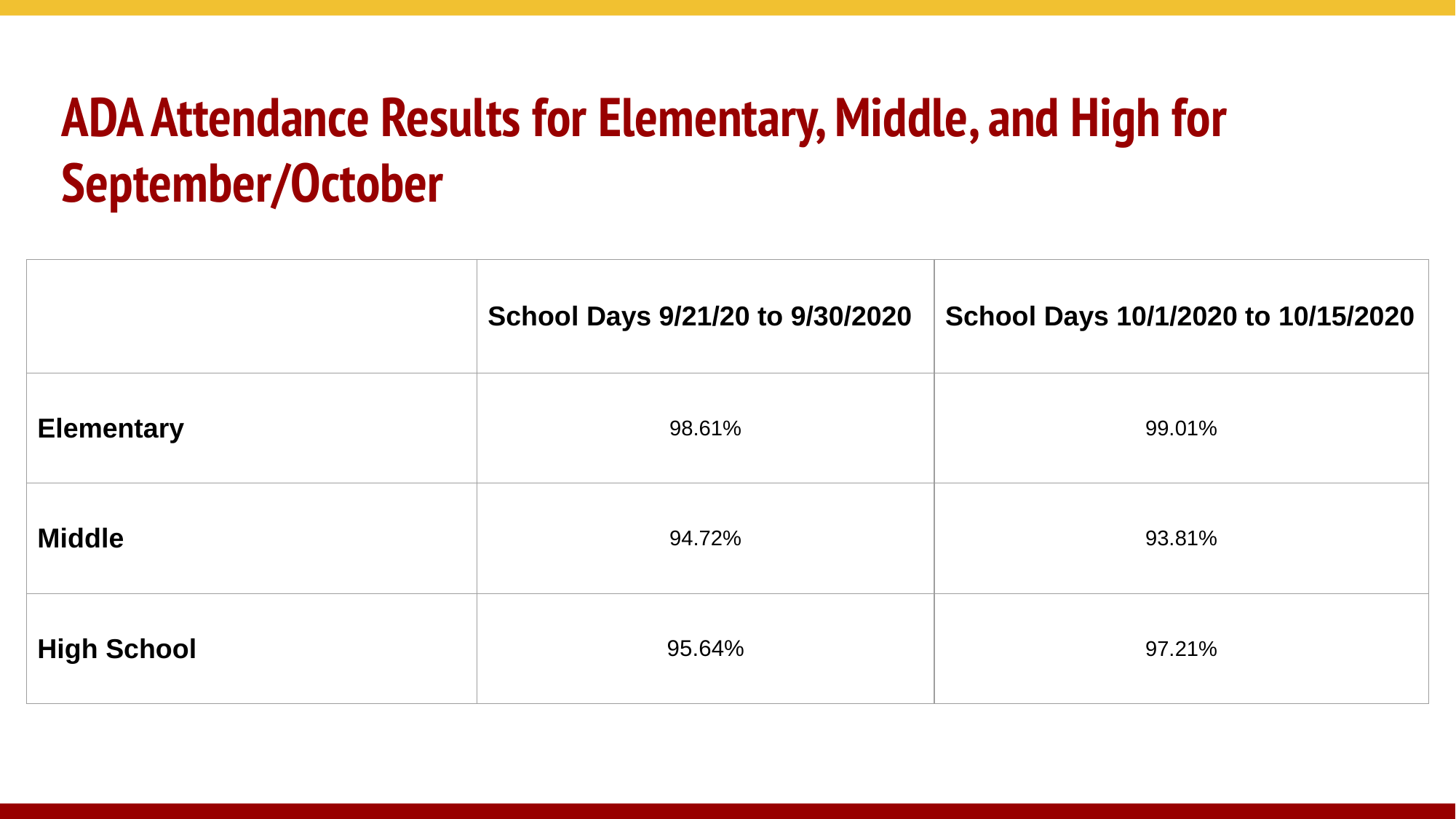

# ADA Attendance Results for Elementary, Middle, and High for September/October

|  | School Days 9/21/20 to 9/30/2020 | School Days 10/1/2020 to 10/15/2020 |
| --- | --- | --- |
| Elementary | 98.61% | 99.01% |
| Middle | 94.72% | 93.81% |
| High School | 95.64% | 97.21% |